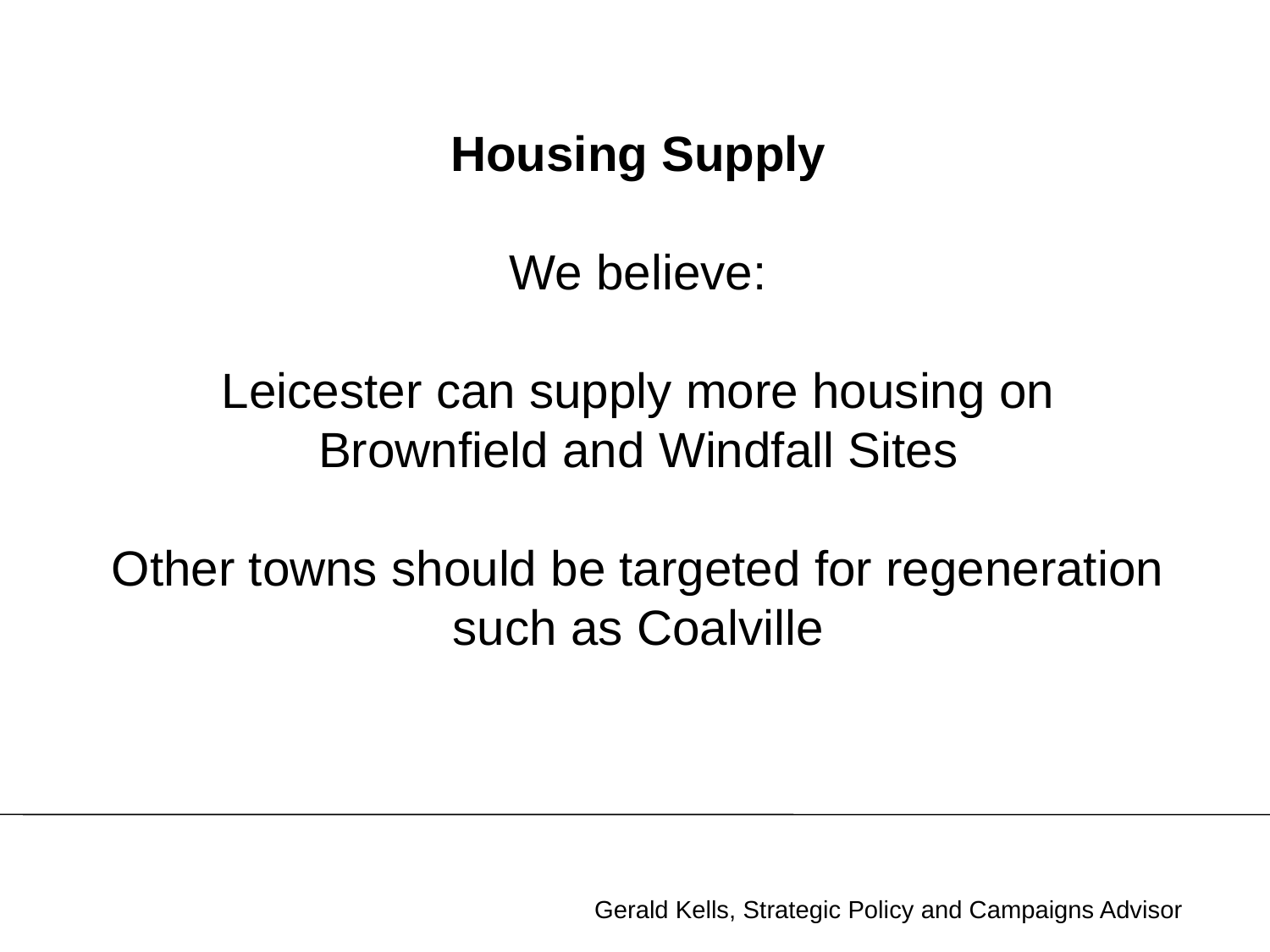

Housing Supply

We believe:

Leicester can supply more housing on
Brownfield and Windfall Sites

Other towns should be targeted for regeneration such as Coalville
Gerald Kells, Strategic Policy and Campaigns Advisor